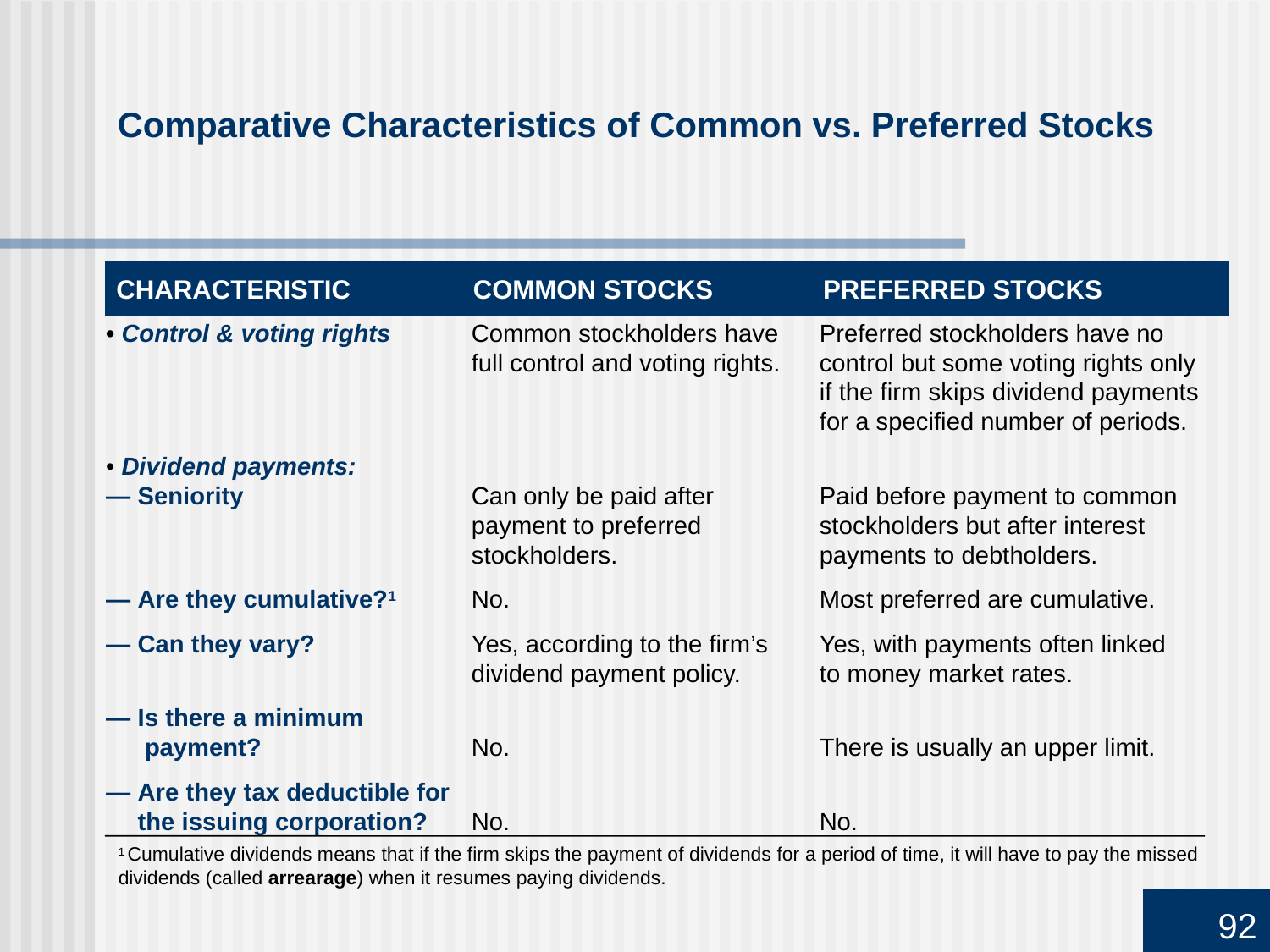

Comparative Characteristics of Common vs. Preferred Stocks

CHARACTERISTIC	COMMON STOCKS	PREFERRED STOCKS
• Control & voting rights	Common stockholders have	Preferred stockholders have no
		full control and voting rights.	control but some voting rights only
			if the firm skips dividend payments 			for a specified number of periods.
• Dividend payments:
— 	Seniority 	Can only be paid after 	Paid before payment to common
		payment to preferred	stockholders but after interest
		stockholders.	payments to debtholders.
—	Are they cumulative?1	No.	Most preferred are cumulative.
—	Can they vary?	Yes, according to the firm’s	Yes, with payments often linked
		dividend payment policy.	to money market rates.
—	Is there a minimum
  	 payment?	No.	There is usually an upper limit.
—	Are they tax deductible for
	the issuing corporation?	No.	No.
1 Cumulative dividends means that if the firm skips the payment of dividends for a period of time, it will have to pay the missed dividends (called arrearage) when it resumes paying dividends.

92